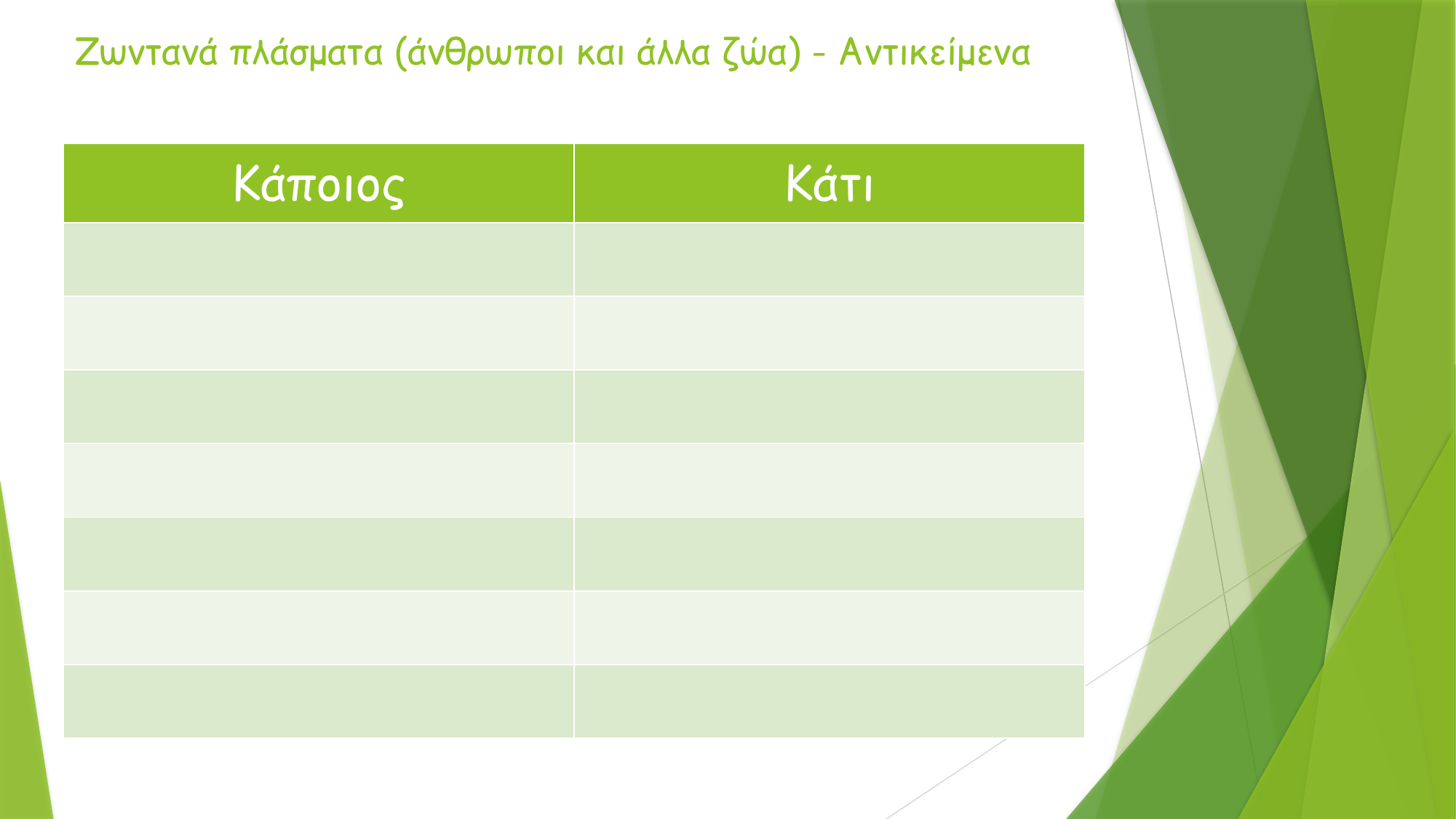

Ζωντανά πλάσματα (άνθρωποι και άλλα ζώα) - Αντικείμενα

| Κάποιος | Κάτι |
| --- | --- |
|  |  |
|  |  |
|  |  |
|  |  |
|  |  |
|  |  |
|  |  |